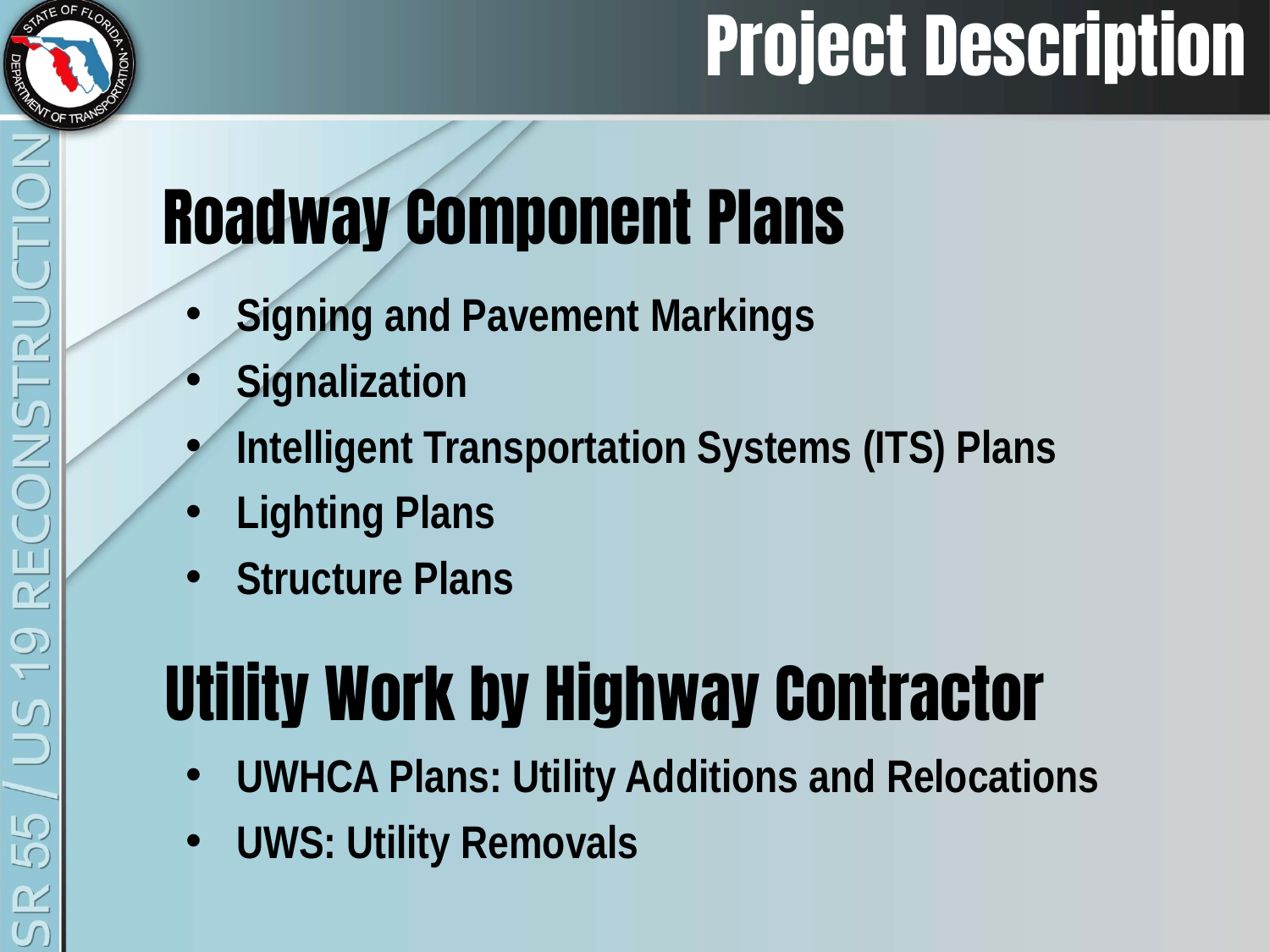

Project Description
Roadway Component Plans
  Signing and Pavement Markings
  Signalization
  Intelligent Transportation Systems (ITS) Plans
  Lighting Plans
  Structure Plans

  UWHCA Plans: Utility Additions and Relocations
  UWS: Utility Removals

Utility Work by Highway Contractor